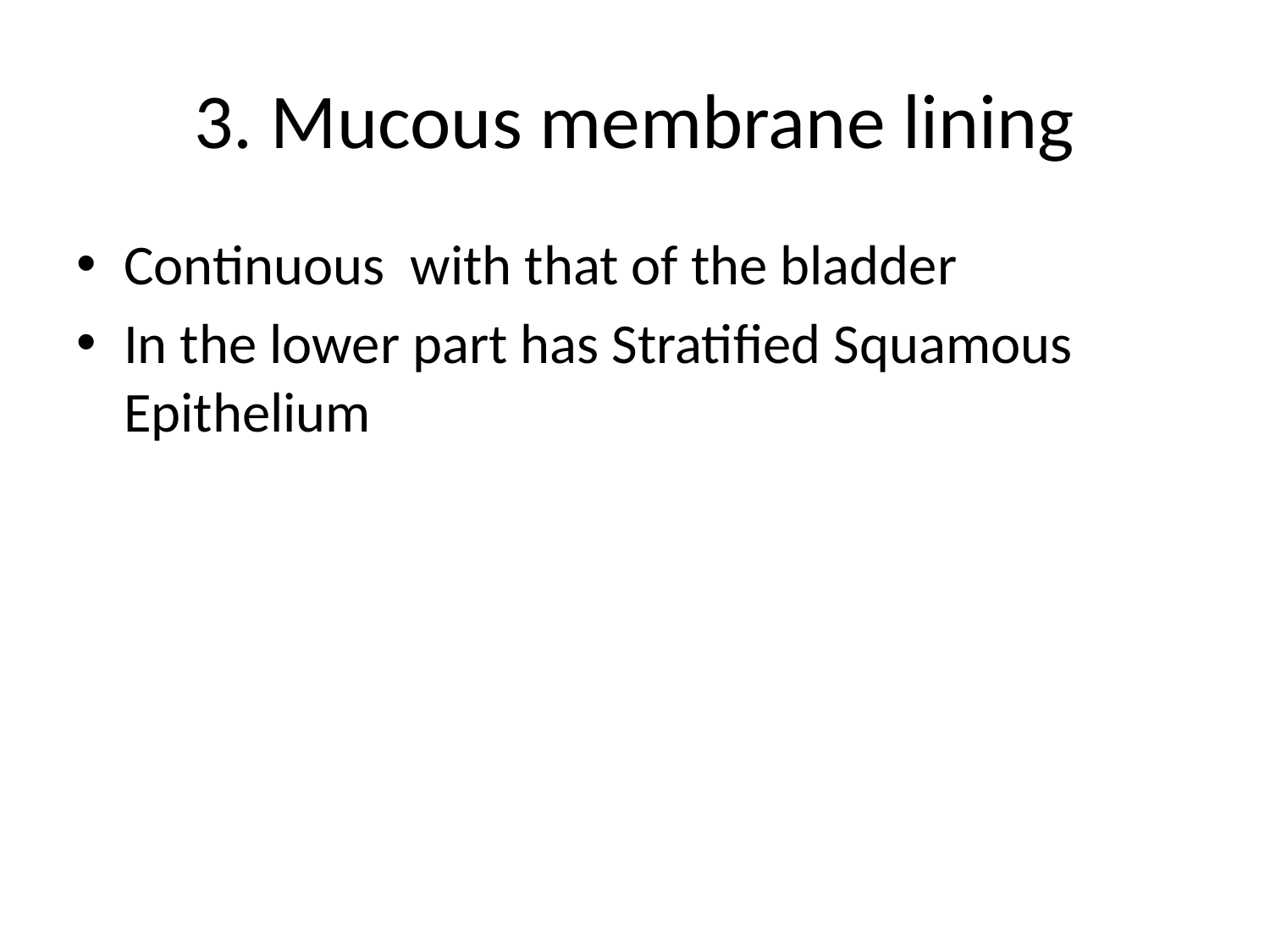

# 3. Mucous membrane lining
Continuous  with that of the bladder
In the lower part has Stratified Squamous Epithelium